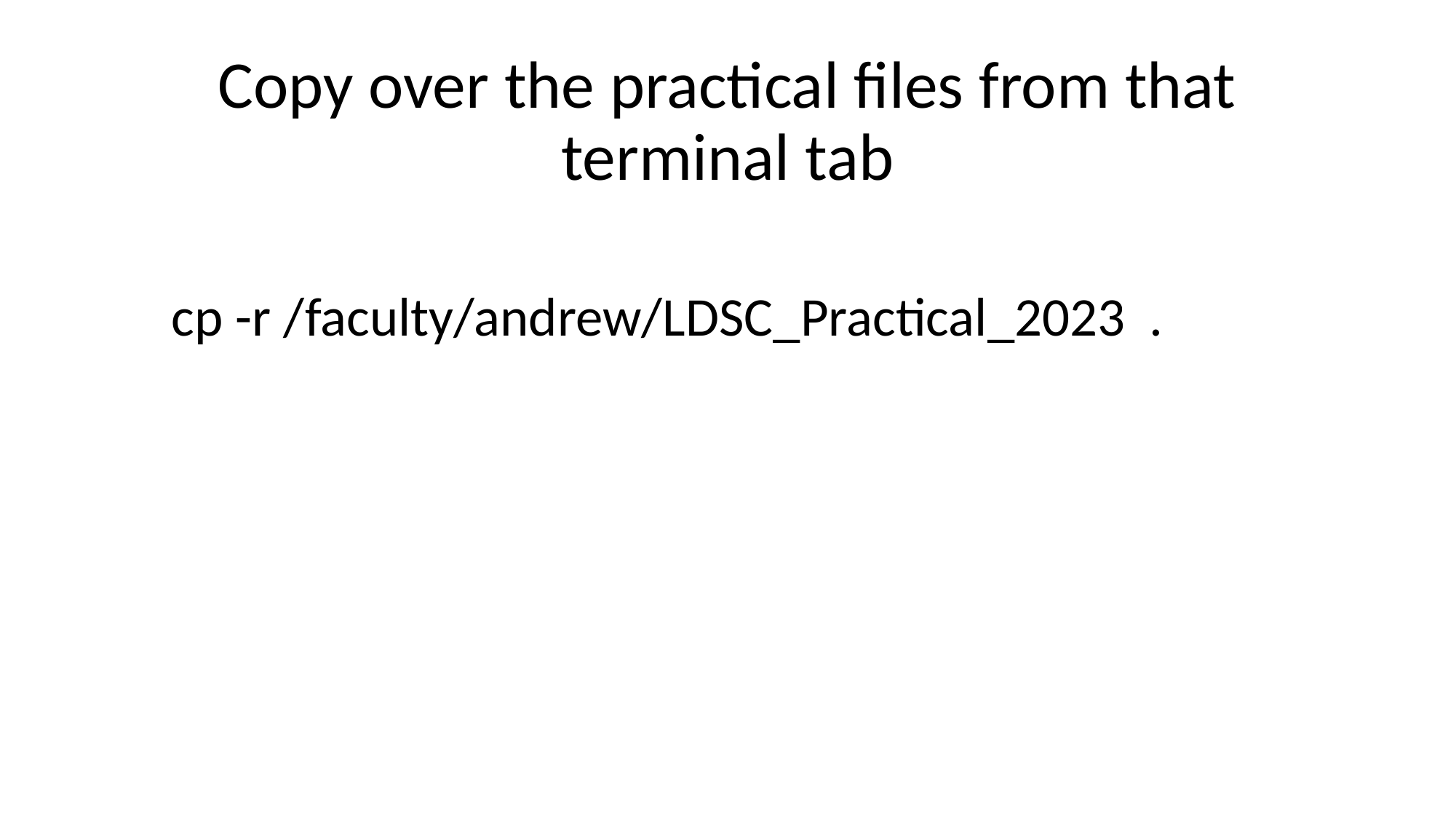

# Copy over the practical files from that terminal tab
cp -r /faculty/andrew/LDSC_Practical_2023  .